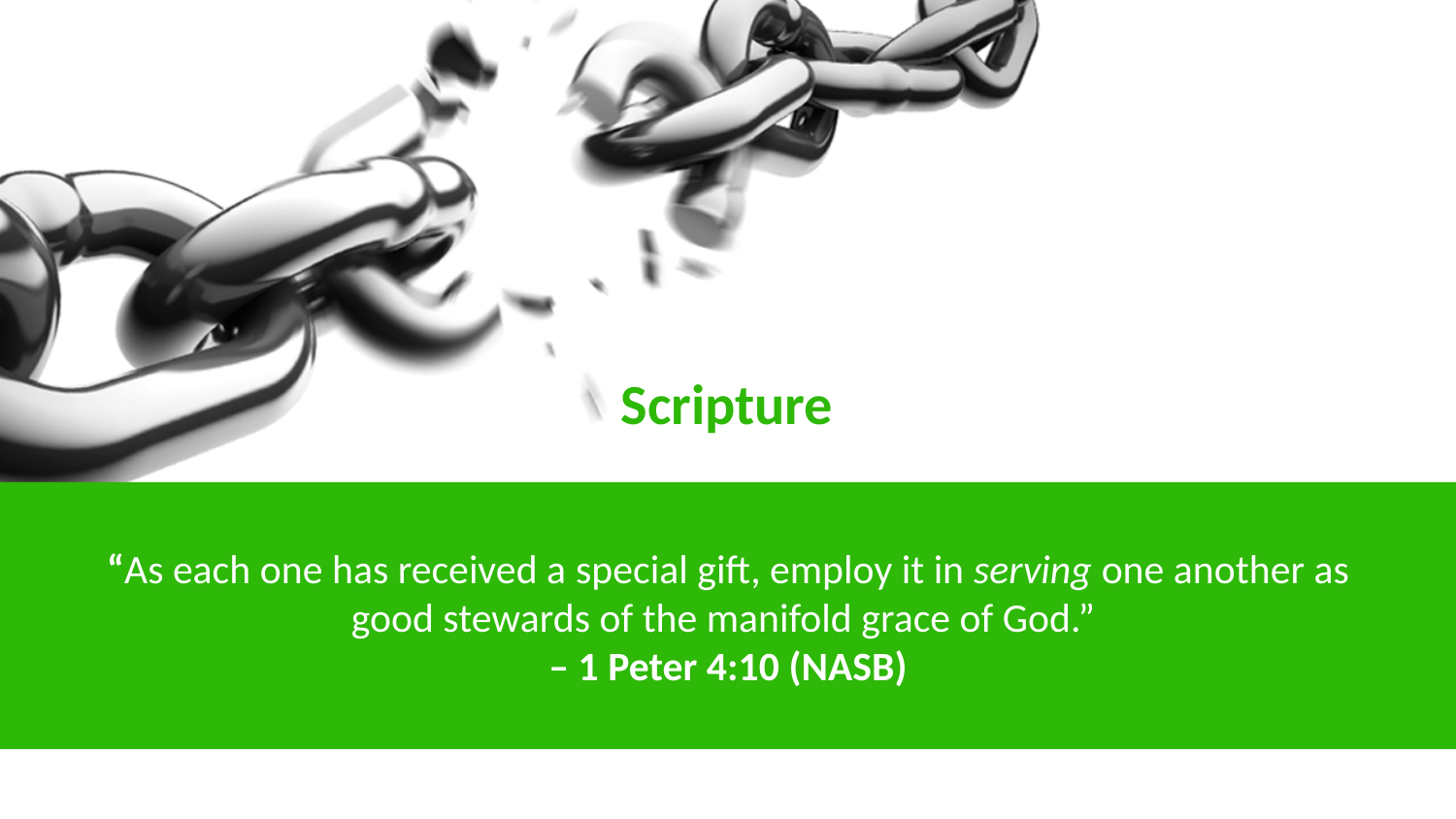

#
Scripture
“As each one has received a special gift, employ it in serving one another as good stewards of the manifold grace of God.”
– 1 Peter 4:10 (NASB)